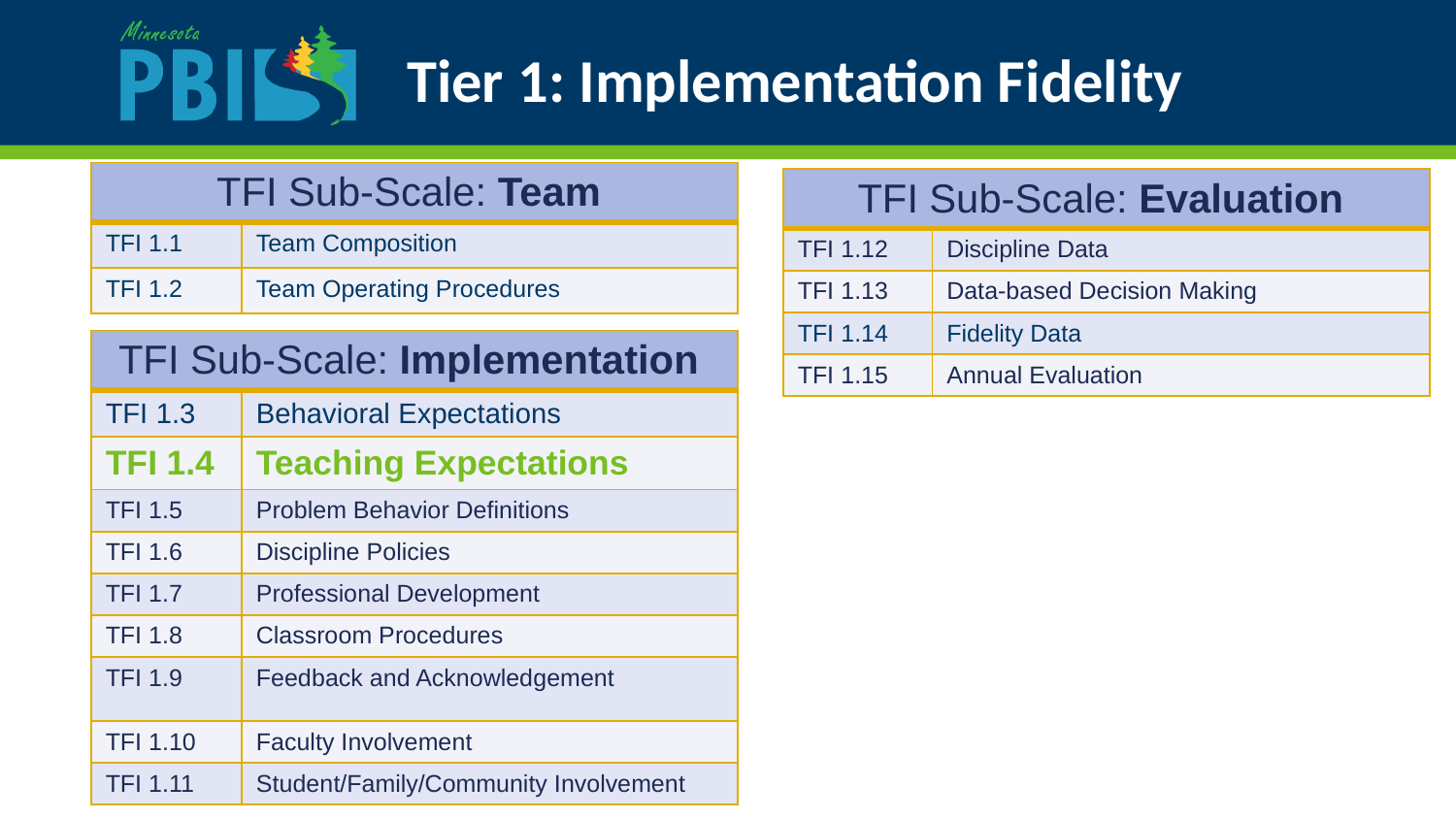

# Tier 1: Implementation Fidelity
| TFI Sub-Scale: Team |  |
| --- | --- |
| TFI 1.1 | Team Composition |
| TFI 1.2 | Team Operating Procedures |
| TFI Sub-Scale: Evaluation |  |
| --- | --- |
| TFI 1.12 | Discipline Data |
| TFI 1.13 | Data-based Decision Making |
| TFI 1.14 | Fidelity Data |
| TFI 1.15 | Annual Evaluation |
| TFI Sub-Scale: Implementation |  |
| --- | --- |
| TFI 1.3 | Behavioral Expectations |
| TFI 1.4 | Teaching Expectations |
| TFI 1.5 | Problem Behavior Definitions |
| TFI 1.6 | Discipline Policies |
| TFI 1.7 | Professional Development |
| TFI 1.8 | Classroom Procedures |
| TFI 1.9 | Feedback and Acknowledgement |
| TFI 1.10 | Faculty Involvement |
| TFI 1.11 | Student/Family/Community Involvement |